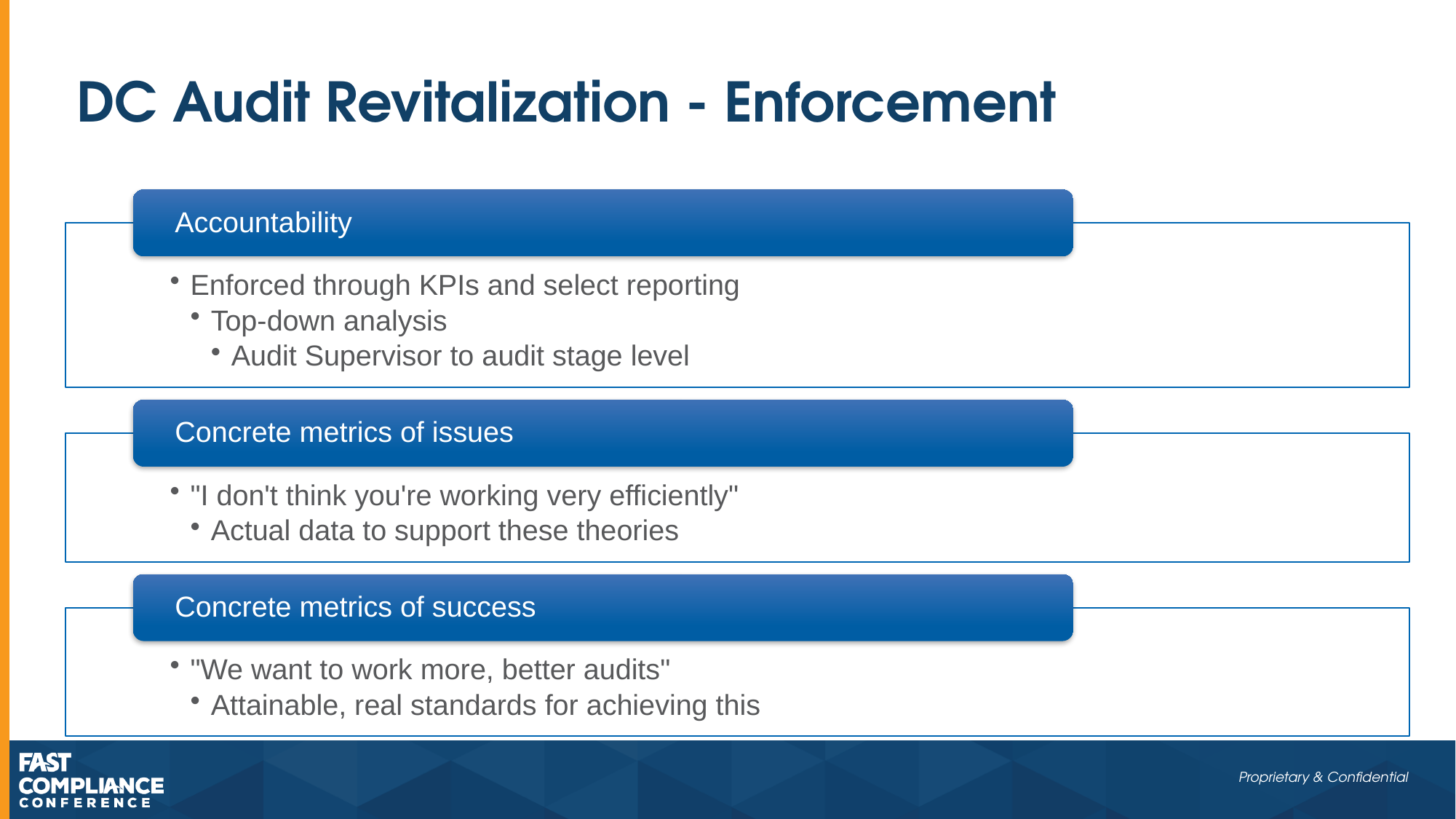

# DC Audit Revitalization - Enforcement
Enforced through KPIs and select reporting
Top-down analysis
Audit Supervisor to audit stage level
Accountability
"I don't think you're working very efficiently"
Actual data to support these theories
Concrete metrics of issues
"We want to work more, better audits"
Attainable, real standards for achieving this
Concrete metrics of success